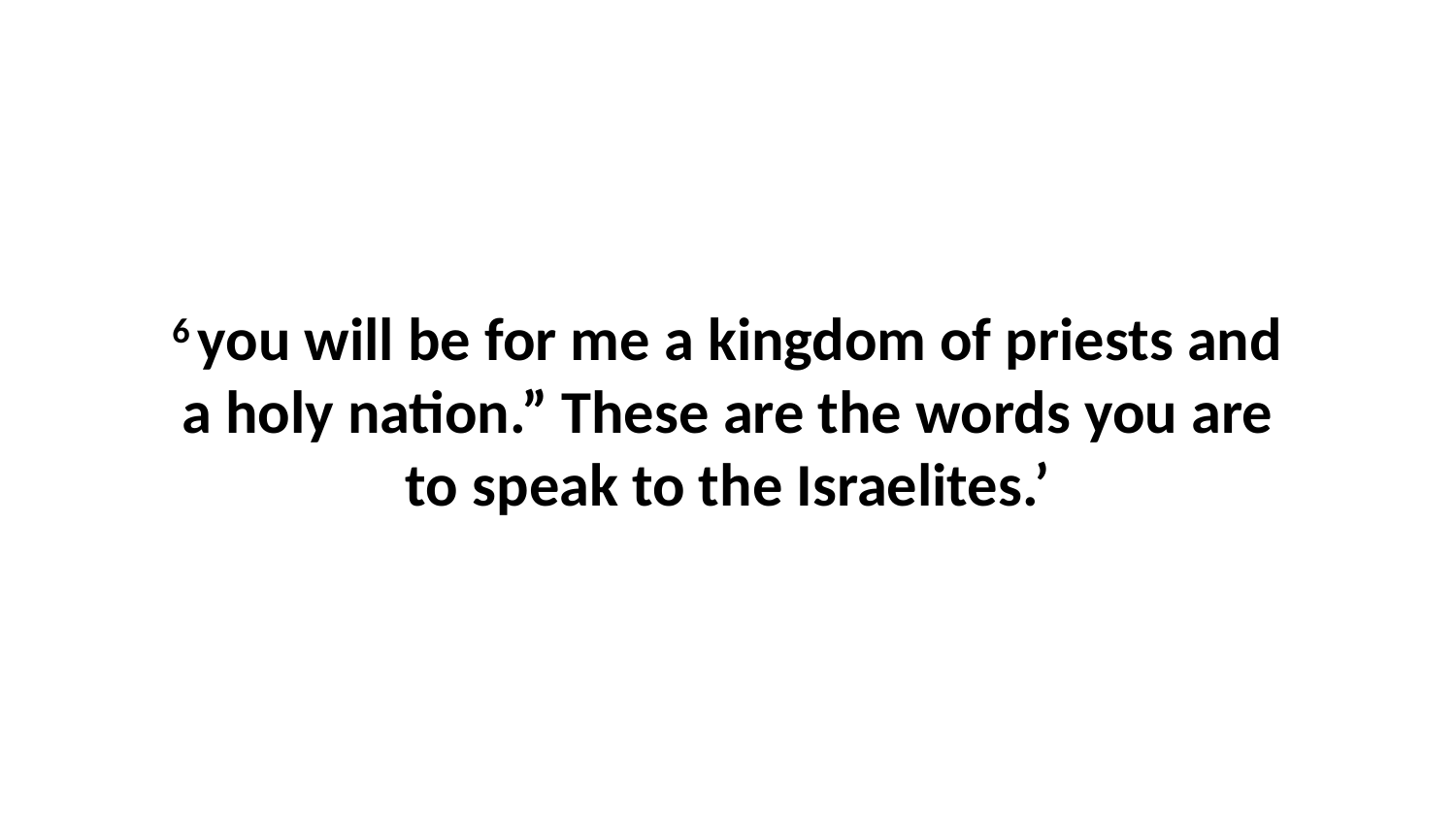

6 you will be for me a kingdom of priests and a holy nation.” These are the words you are to speak to the Israelites.’